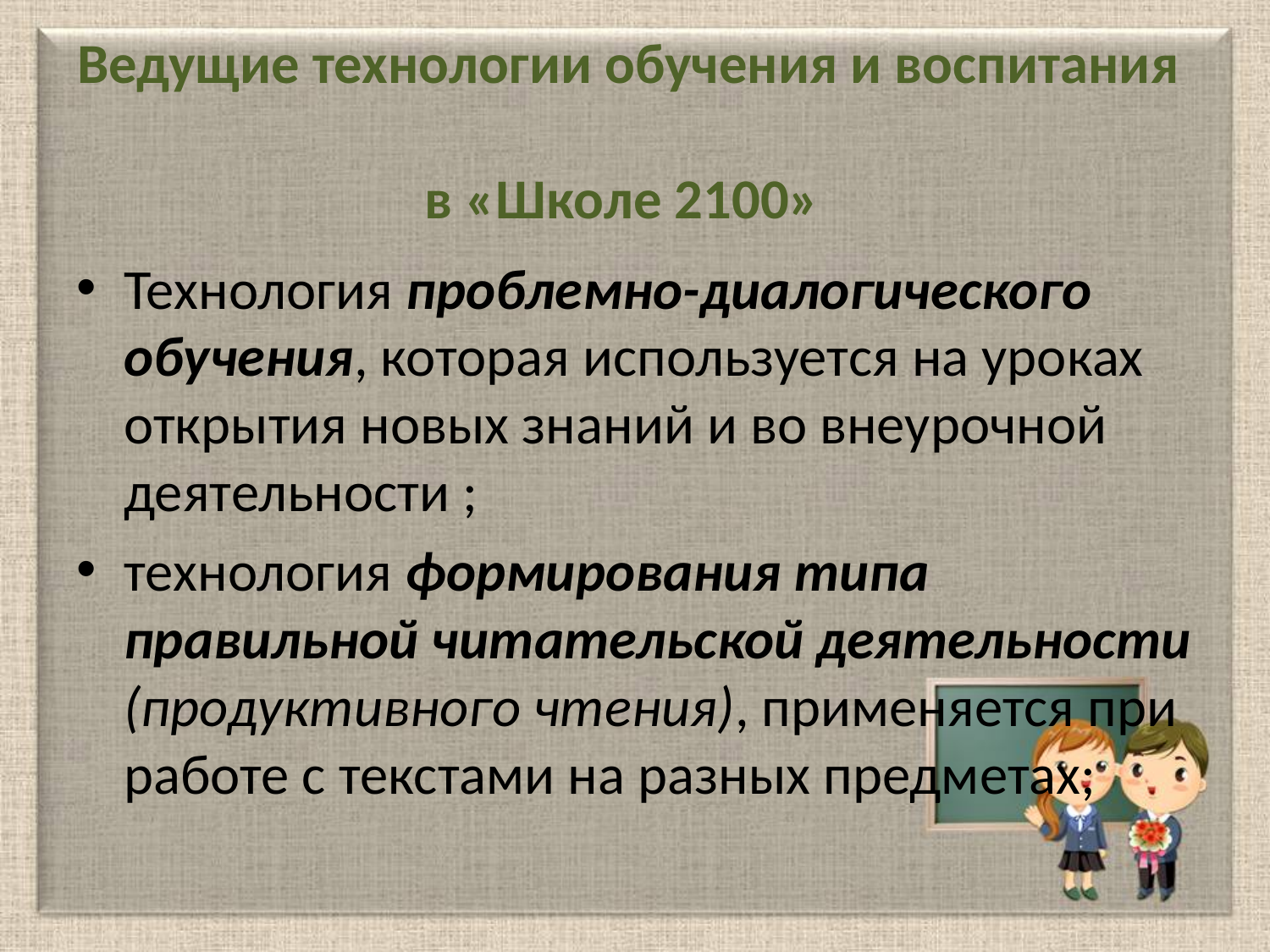

# Ведущие технологии обучения и воспитания в «Школе 2100»
Технология проблемно-диалогического обучения, которая используется на уроках открытия новых знаний и во внеурочной деятельности ;
технология формирования типа правильной читательской деятельности (продуктивного чтения), применяется при работе с текстами на разных предметах;